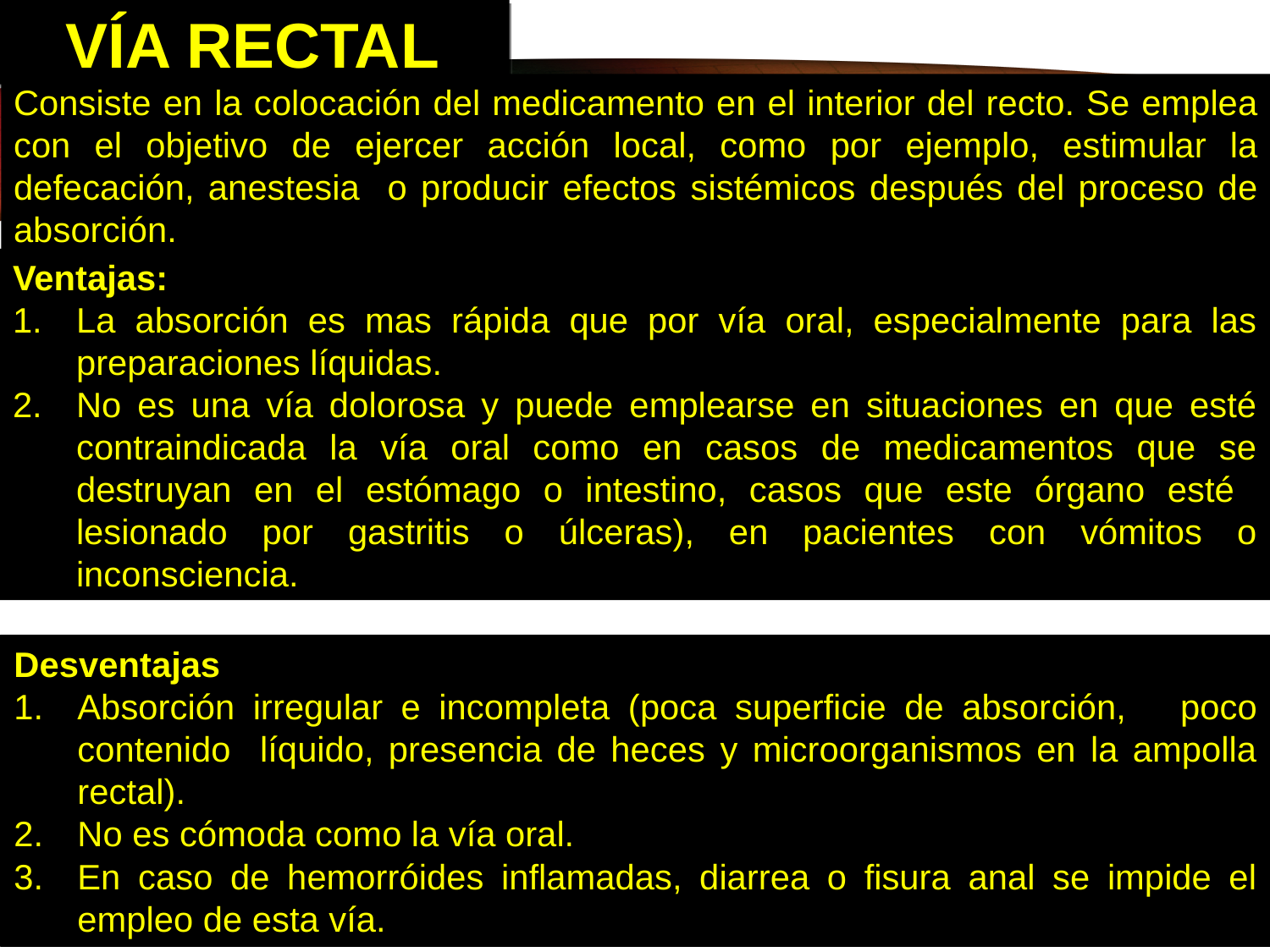

# VÍA RECTAL
Consiste en la colocación del medicamento en el interior del recto. Se emplea con el objetivo de ejercer acción local, como por ejemplo, estimular la defecación, anestesia  o producir efectos sistémicos después del proceso de absorción.
Ventajas:
La absorción es mas rápida que por vía oral, especialmente para las preparaciones líquidas.
No es una vía dolorosa y puede emplearse en situaciones en que esté contraindicada la vía oral como en casos de medicamentos que se destruyan en el estómago o intestino, casos que este órgano esté  lesionado por gastritis o úlceras), en pacientes con vómitos o inconsciencia.
Desventajas
Absorción irregular e incompleta (poca superficie de absorción,   poco contenido  líquido, presencia de heces y microorganismos en la ampolla rectal).
No es cómoda como la vía oral.
En caso de hemorróides inflamadas, diarrea o fisura anal se impide el empleo de esta vía.